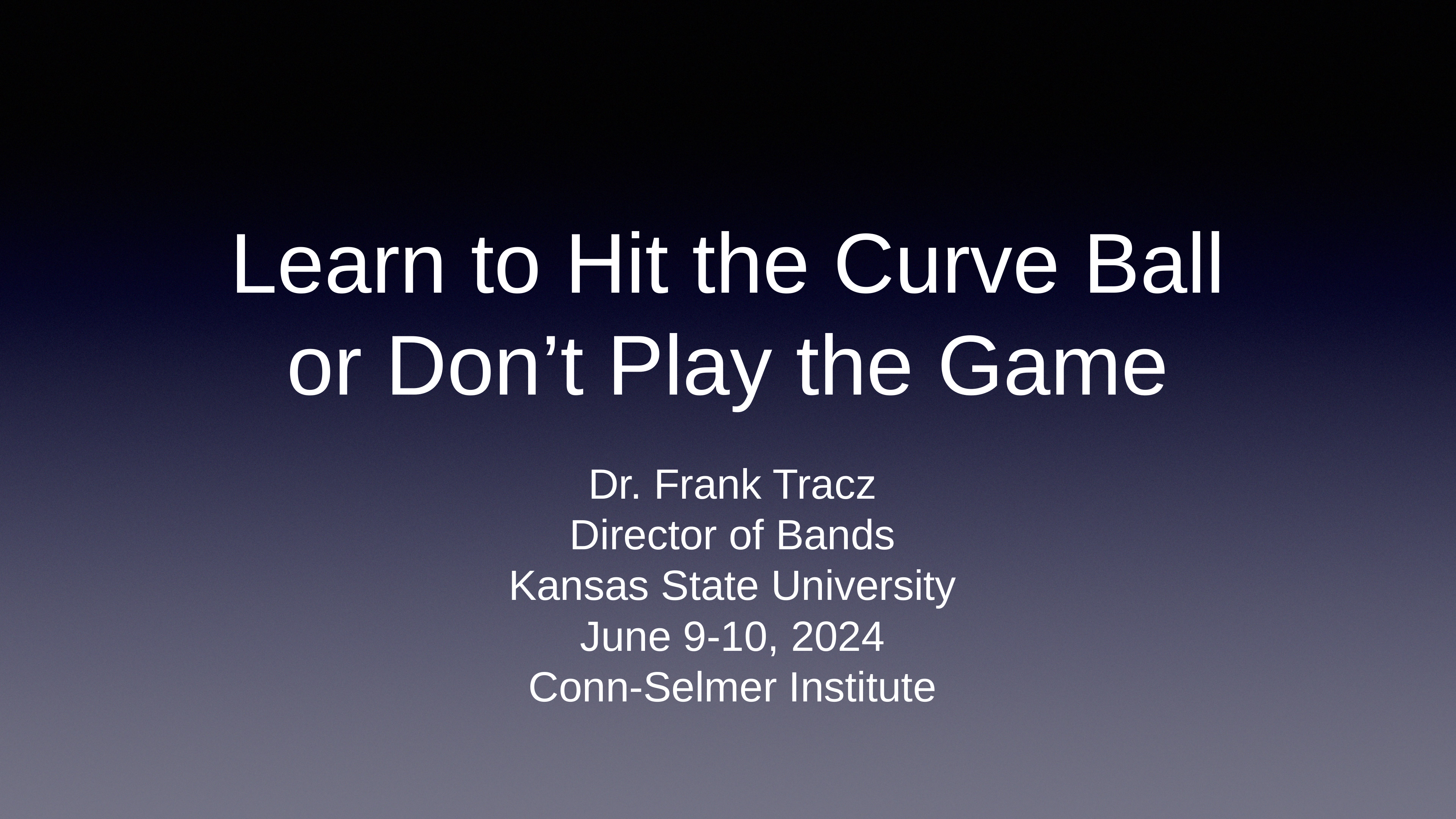

# Learn to Hit the Curve Ball
or Don’t Play the Game
Dr. Frank Tracz
Director of Bands
Kansas State University
June 9-10, 2024
Conn-Selmer Institute